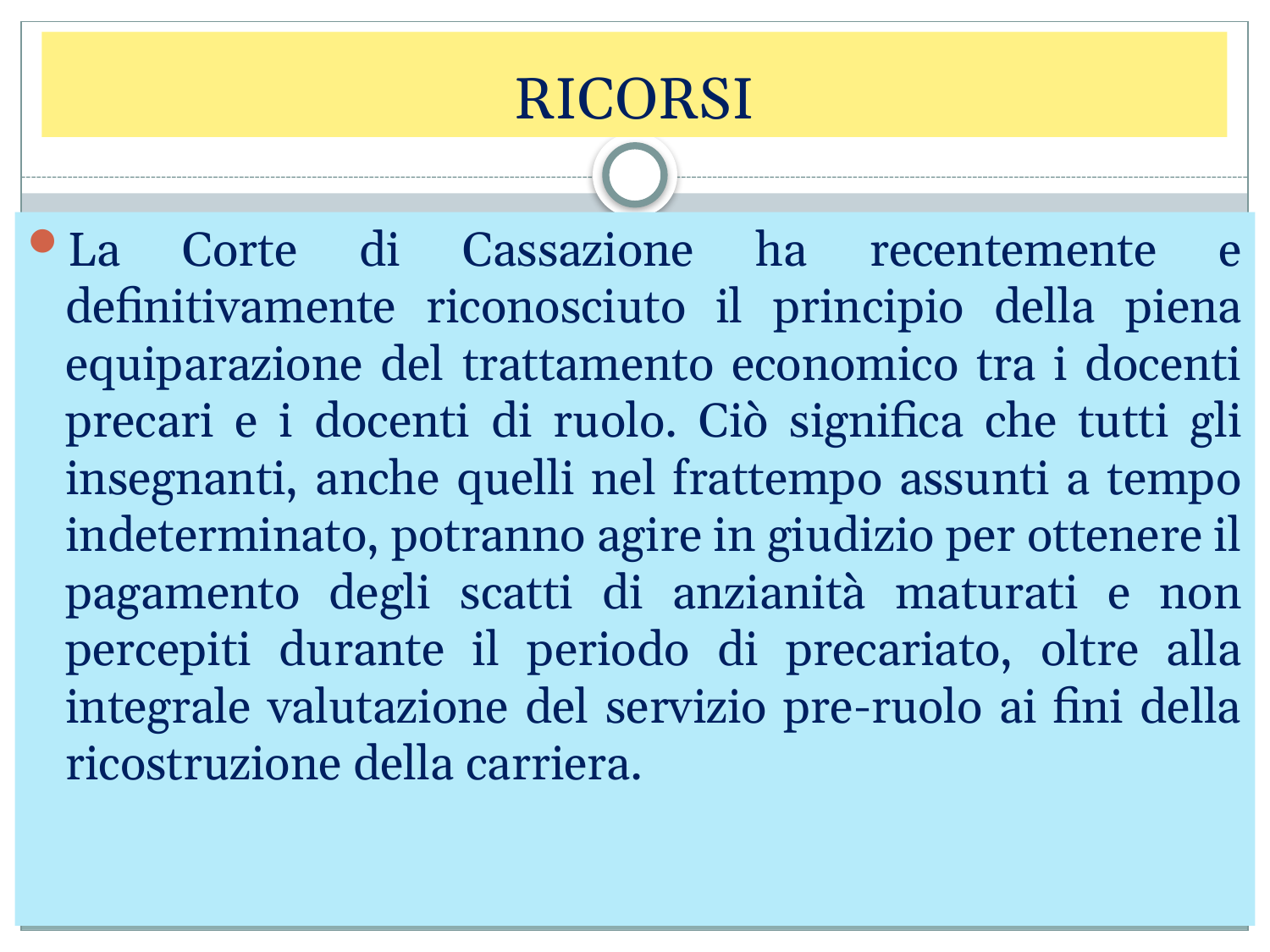

# RICORSI
La Corte di Cassazione ha recentemente e definitivamente riconosciuto il principio della piena equiparazione del trattamento economico tra i docenti precari e i docenti di ruolo. Ciò significa che tutti gli insegnanti, anche quelli nel frattempo assunti a tempo indeterminato, potranno agire in giudizio per ottenere il pagamento degli scatti di anzianità maturati e non percepiti durante il periodo di precariato, oltre alla integrale valutazione del servizio pre-ruolo ai fini della ricostruzione della carriera.